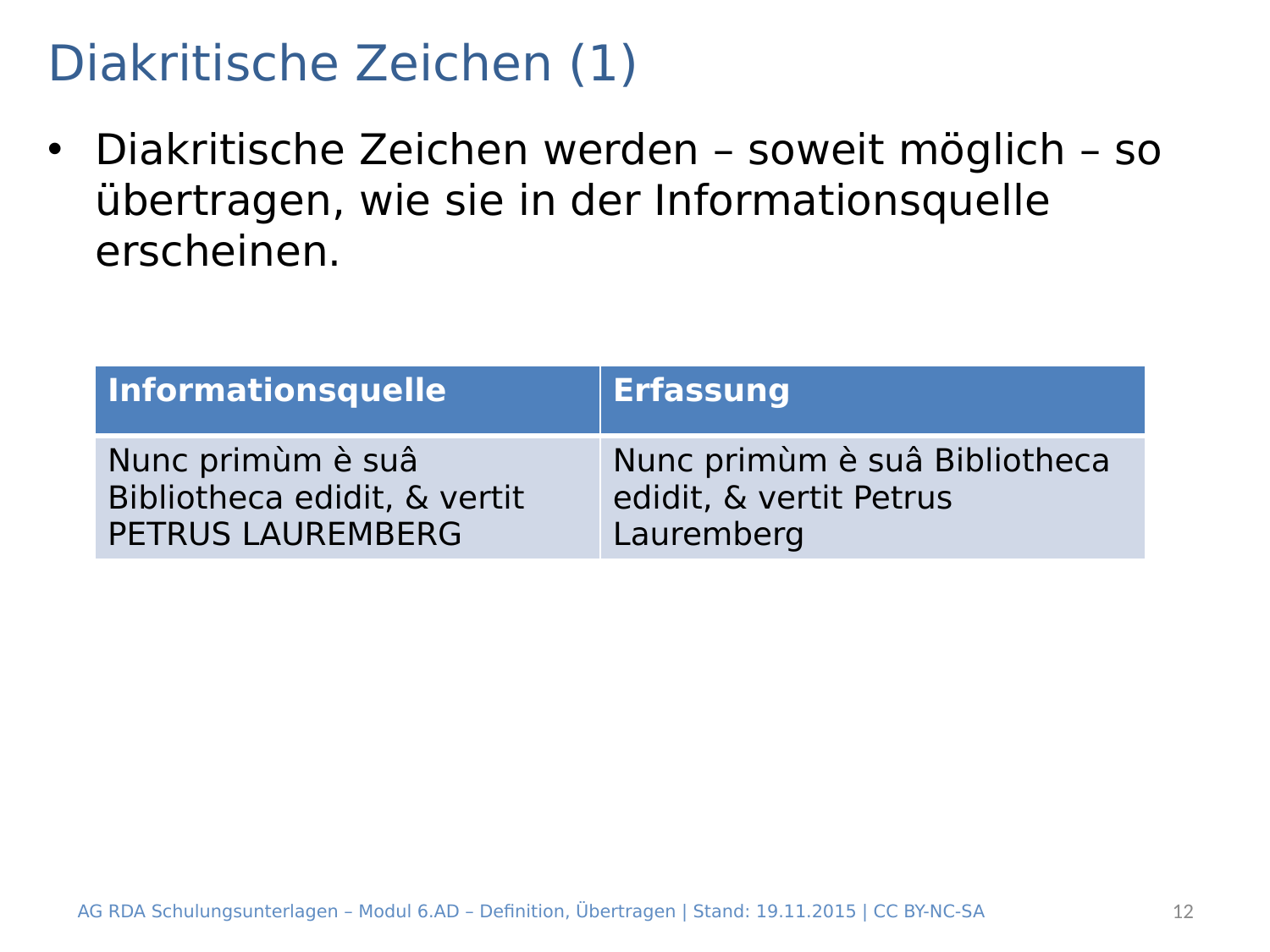

# Diakritische Zeichen (1)
Diakritische Zeichen werden – soweit möglich – so übertragen, wie sie in der Informationsquelle erscheinen.
| Informationsquelle | Erfassung |
| --- | --- |
| Nunc primùm è suâ Bibliotheca edidit, & vertit Petrus Lauremberg | Nunc primùm è suâ Bibliotheca edidit, & vertit Petrus Lauremberg |
AG RDA Schulungsunterlagen – Modul 6.AD – Definition, Übertragen | Stand: 19.11.2015 | CC BY-NC-SA
12